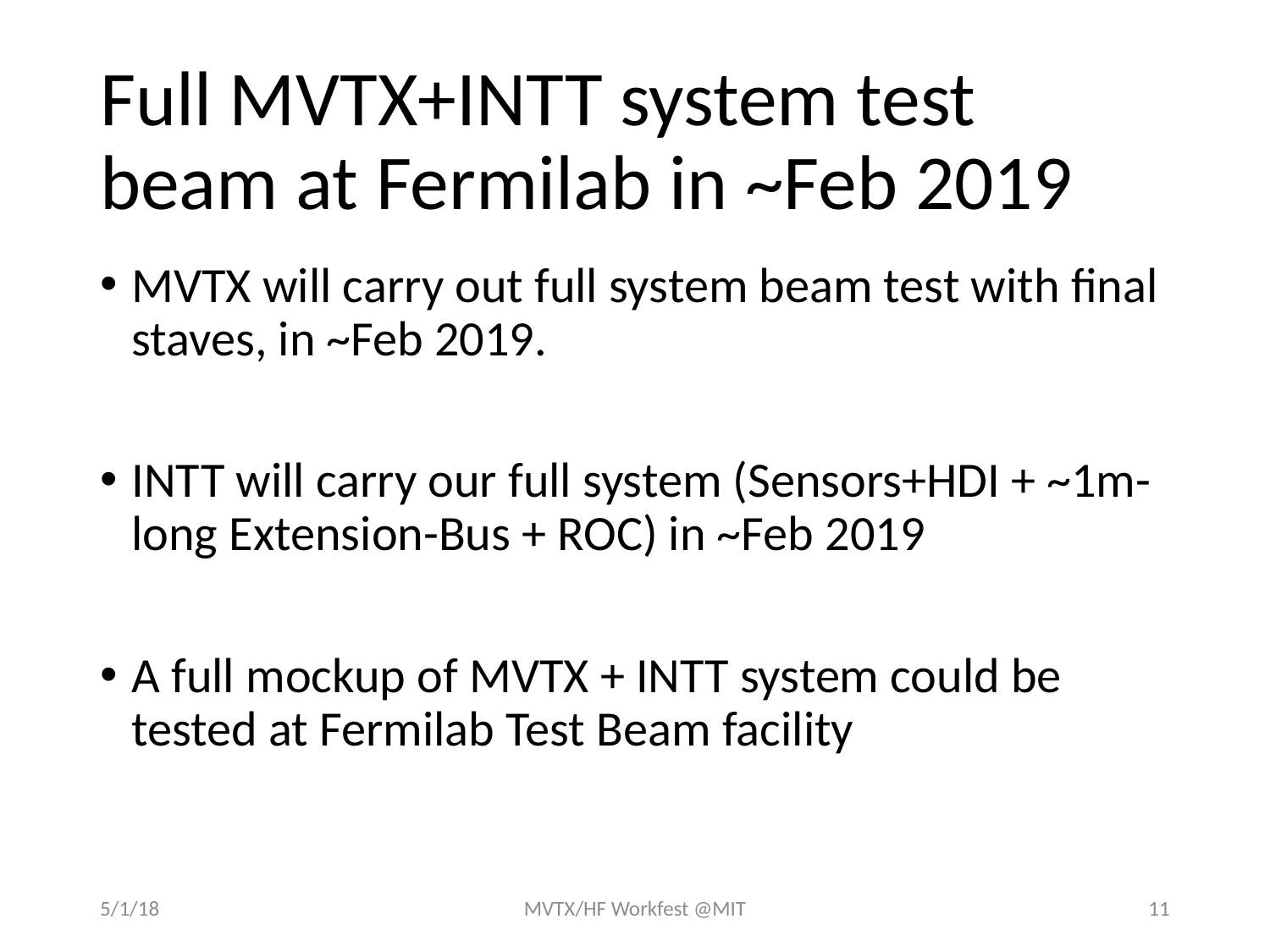

# Full MVTX+INTT system test beam at Fermilab in ~Feb 2019
MVTX will carry out full system beam test with final staves, in ~Feb 2019.

INTT will carry our full system (Sensors+HDI + ~1m-long Extension-Bus + ROC) in ~Feb 2019

A full mockup of MVTX + INTT system could be tested at Fermilab Test Beam facility

5/1/18
MVTX/HF Workfest @MIT
11